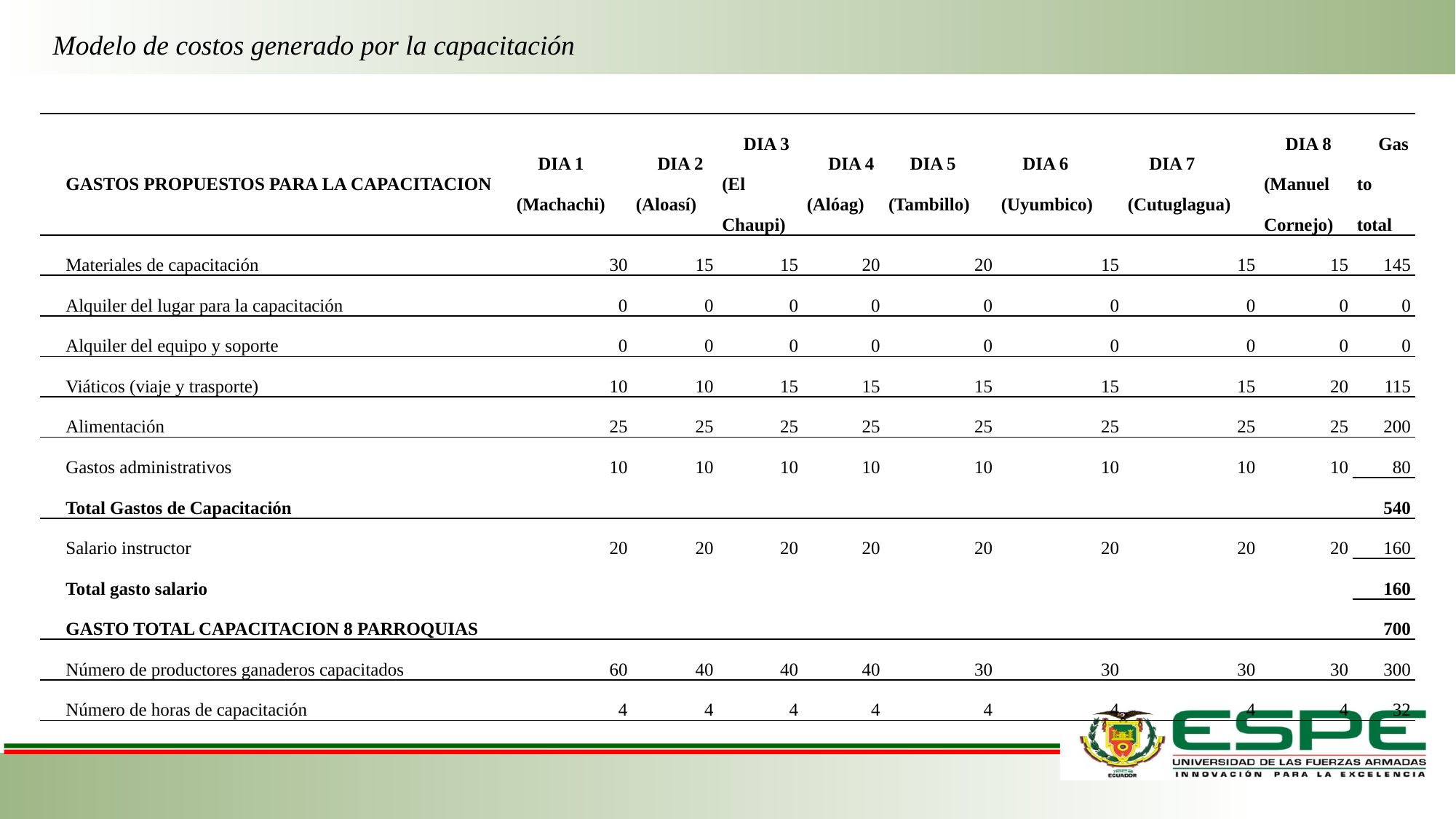

Modelo de costos generado por la capacitación
| GASTOS PROPUESTOS PARA LA CAPACITACION | DIA 1 (Machachi) | DIA 2 (Aloasí) | DIA 3 (El Chaupi) | DIA 4 (Alóag) | DIA 5 (Tambillo) | DIA 6 (Uyumbico) | DIA 7 (Cutuglagua) | DIA 8 (Manuel Cornejo) | Gasto total |
| --- | --- | --- | --- | --- | --- | --- | --- | --- | --- |
| Materiales de capacitación | 30 | 15 | 15 | 20 | 20 | 15 | 15 | 15 | 145 |
| Alquiler del lugar para la capacitación | 0 | 0 | 0 | 0 | 0 | 0 | 0 | 0 | 0 |
| Alquiler del equipo y soporte | 0 | 0 | 0 | 0 | 0 | 0 | 0 | 0 | 0 |
| Viáticos (viaje y trasporte) | 10 | 10 | 15 | 15 | 15 | 15 | 15 | 20 | 115 |
| Alimentación | 25 | 25 | 25 | 25 | 25 | 25 | 25 | 25 | 200 |
| Gastos administrativos | 10 | 10 | 10 | 10 | 10 | 10 | 10 | 10 | 80 |
| Total Gastos de Capacitación |  |  |  |  |  |  |  |  | 540 |
| Salario instructor | 20 | 20 | 20 | 20 | 20 | 20 | 20 | 20 | 160 |
| Total gasto salario |  |  |  |  |  |  |  |  | 160 |
| GASTO TOTAL CAPACITACION 8 PARROQUIAS |  |  |  |  |  |  |  |  | 700 |
| Número de productores ganaderos capacitados | 60 | 40 | 40 | 40 | 30 | 30 | 30 | 30 | 300 |
| Número de horas de capacitación | 4 | 4 | 4 | 4 | 4 | 4 | 4 | 4 | 32 |